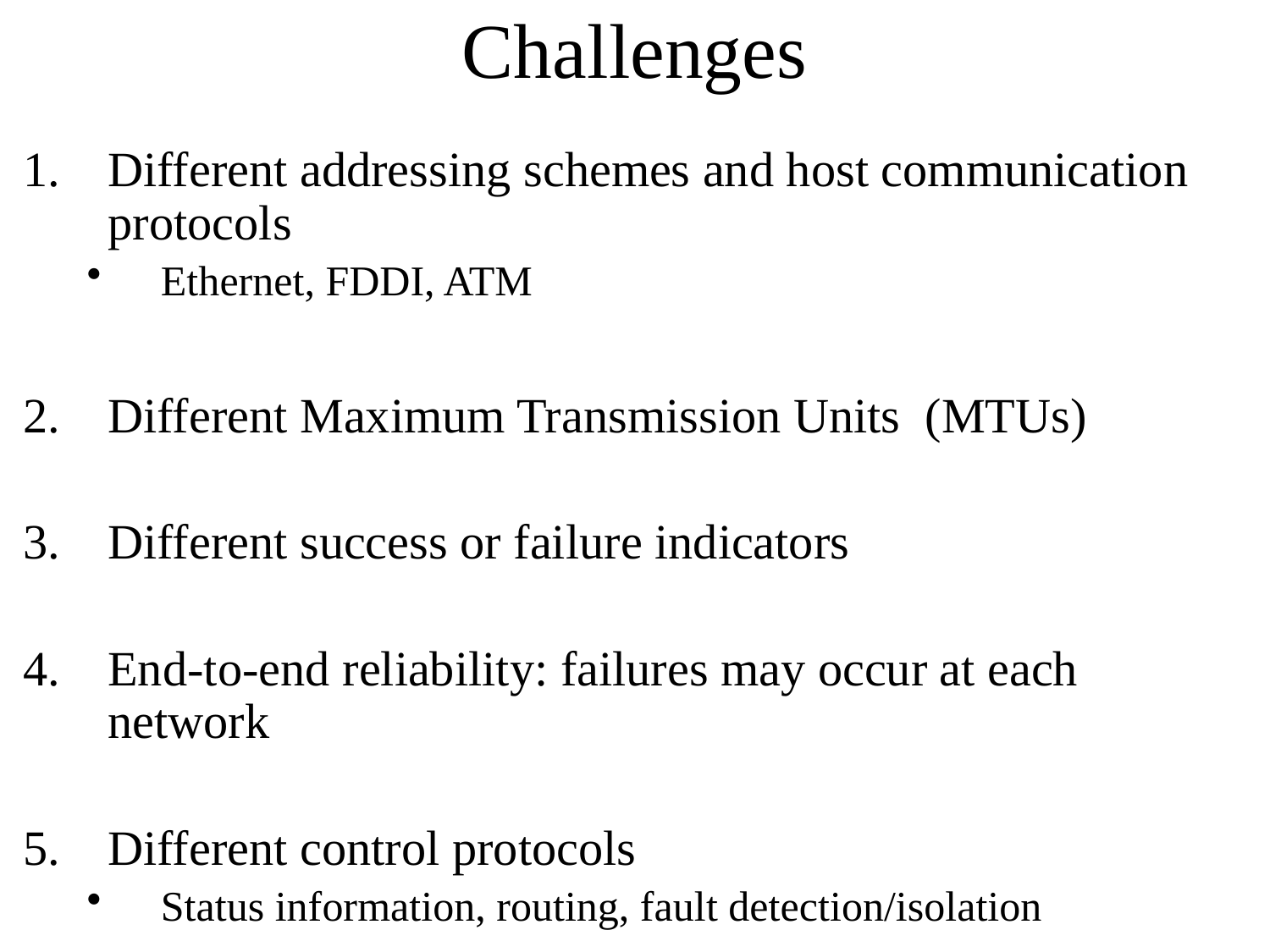

Challenges
Different addressing schemes and host communication protocols
Ethernet, FDDI, ATM

Different Maximum Transmission Units  (MTUs)

Different success or failure indicators

End-to-end reliability: failures may occur at each network

Different control protocols
Status information, routing, fault detection/isolation